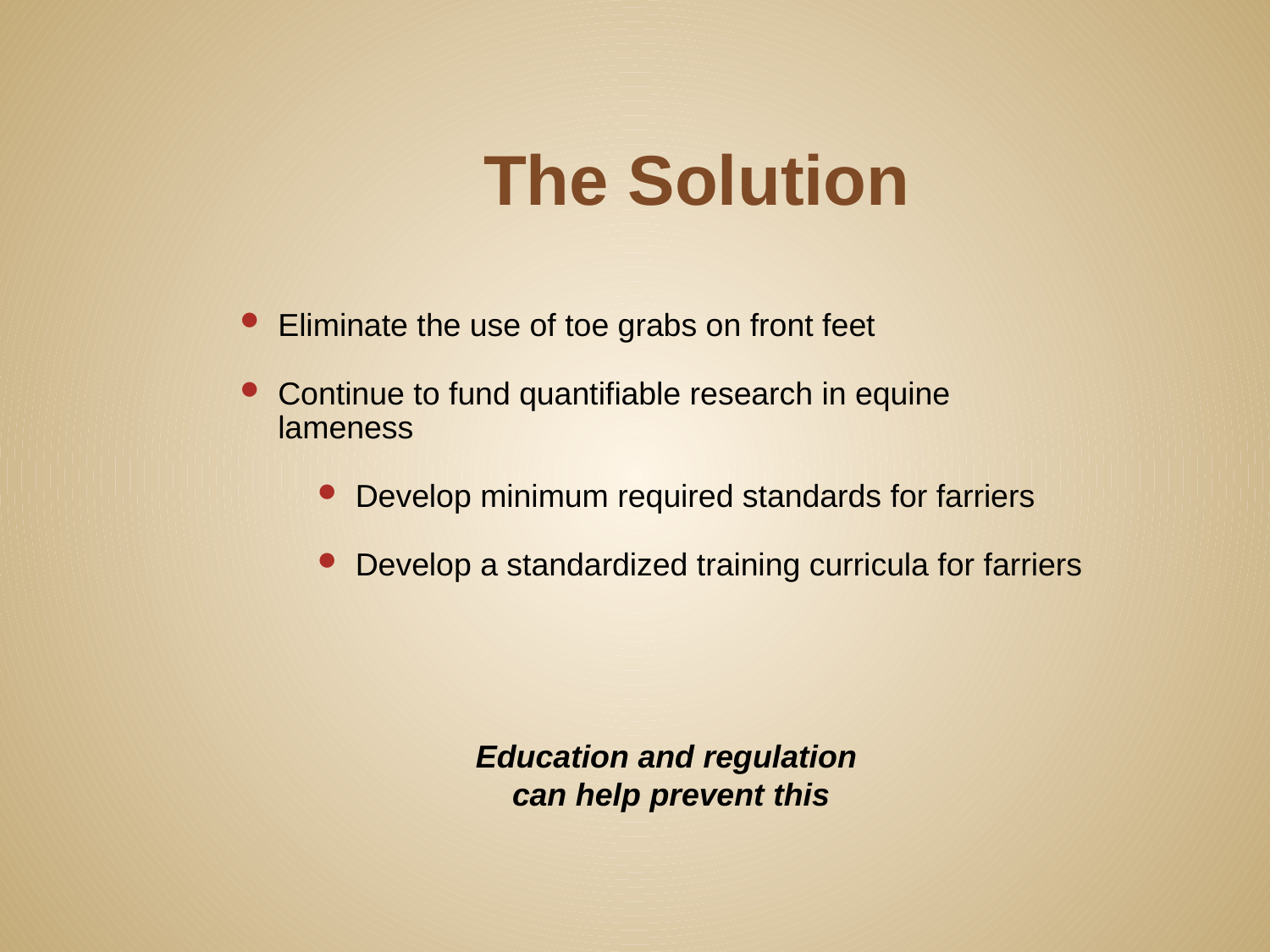

# The Solution

Eliminate the use of toe grabs on front feet

Continue to fund quantifiable research in equine lameness

Develop minimum required standards for farriers

Develop a standardized training curricula for farriers
Education and regulation
can help prevent this